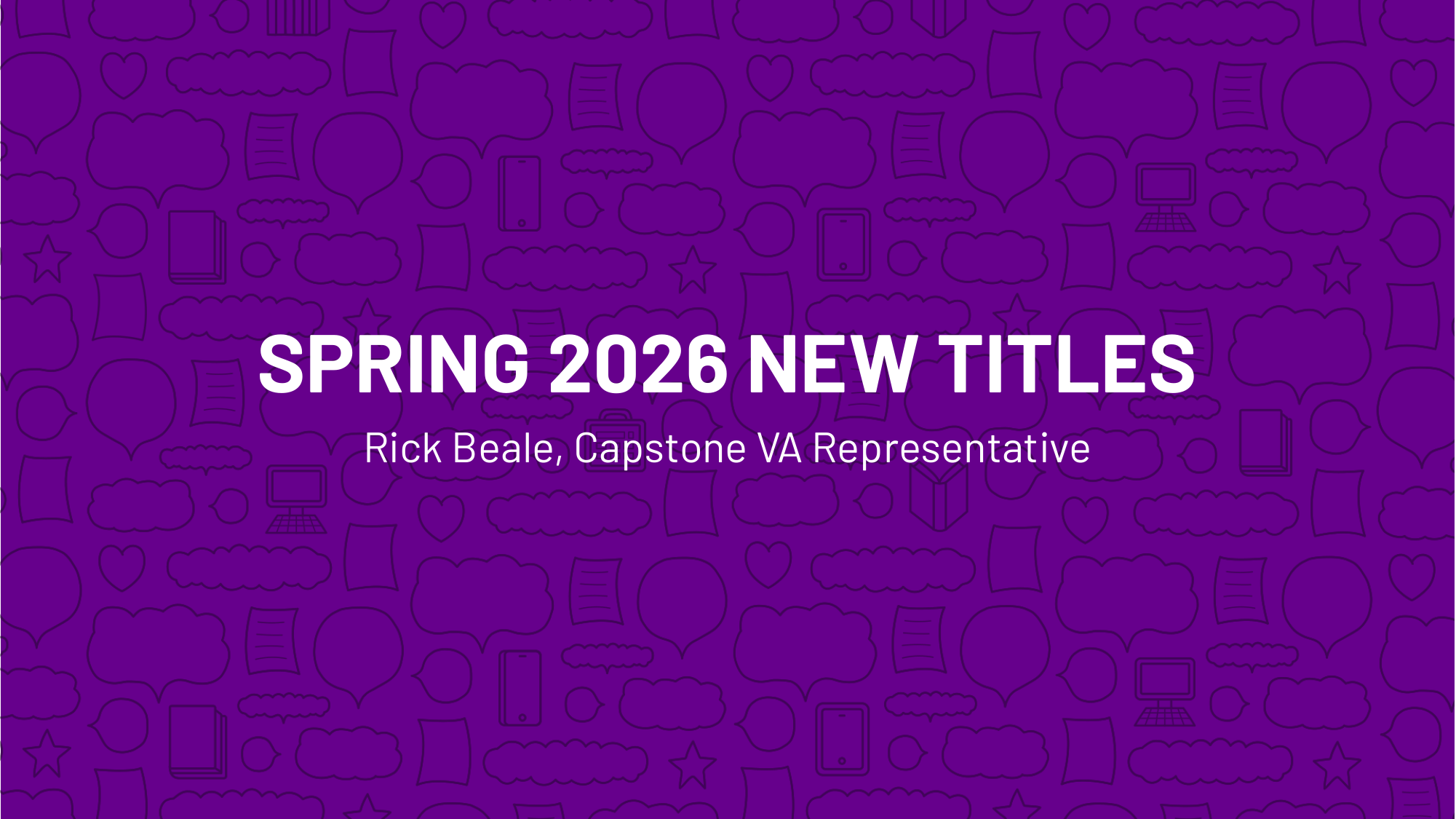

Spring 2026 New Titles
Rick Beale, Capstone VA Representative